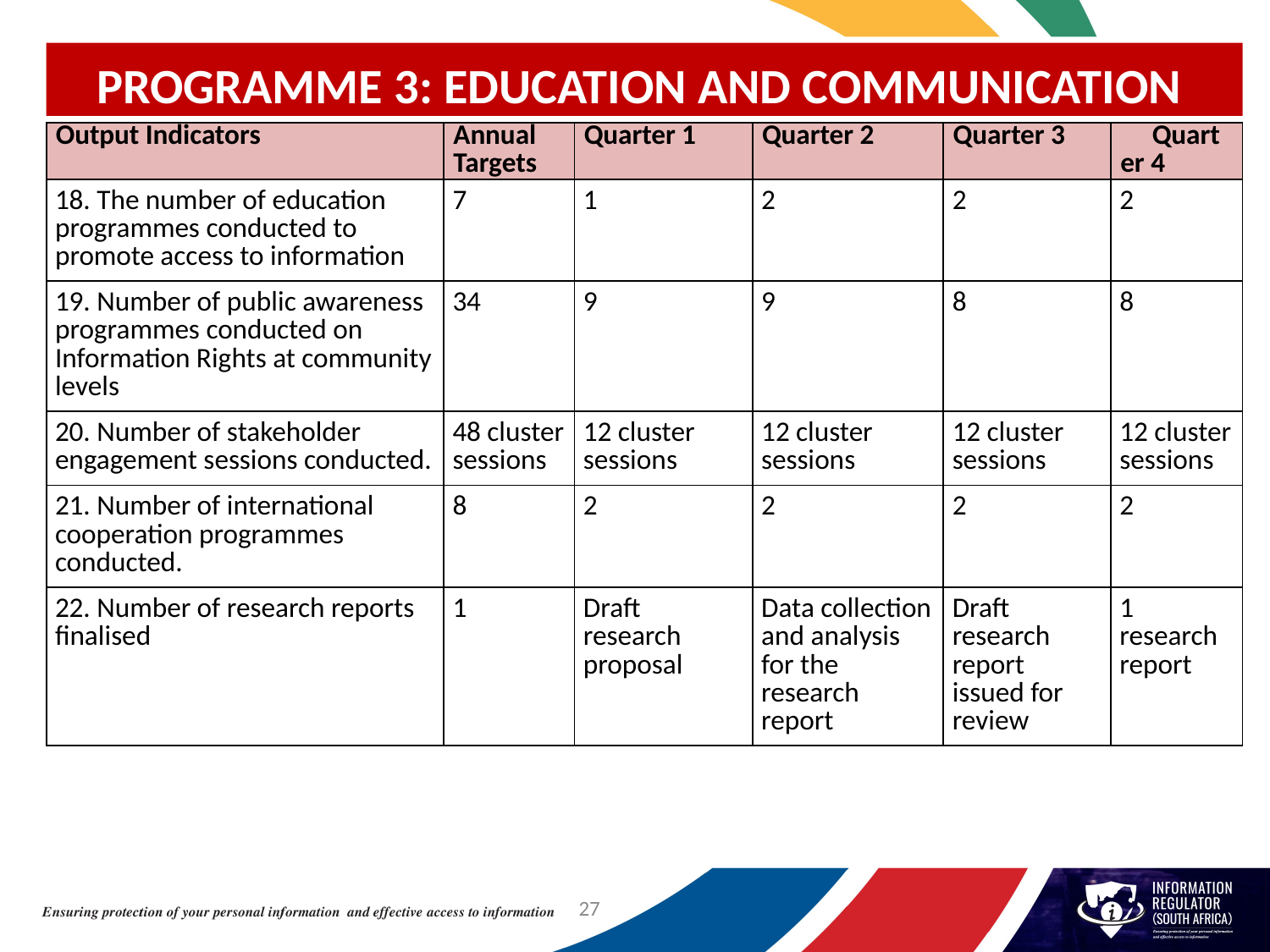

# PROGRAMME 3: EDUCATION AND COMMUNICATION
| Output Indicators | Annual Targets | Quarter 1 | Quarter 2 | Quarter 3 | Quarter 4 |
| --- | --- | --- | --- | --- | --- |
| 18. The number of education programmes conducted to promote access to information | 7 | 1 | 2 | 2 | 2 |
| 19. Number of public awareness programmes conducted on Information Rights at community levels | 34 | 9 | 9 | 8 | 8 |
| 20. Number of stakeholder engagement sessions conducted. | 48 cluster sessions | 12 cluster sessions | 12 cluster sessions | 12 cluster sessions | 12 cluster sessions |
| 21. Number of international cooperation programmes conducted. | 8 | 2 | 2 | 2 | 2 |
| 22. Number of research reports finalised | 1 | Draft research proposal | Data collection and analysis for the research report | Draft research report issued for review | 1 research report |
27